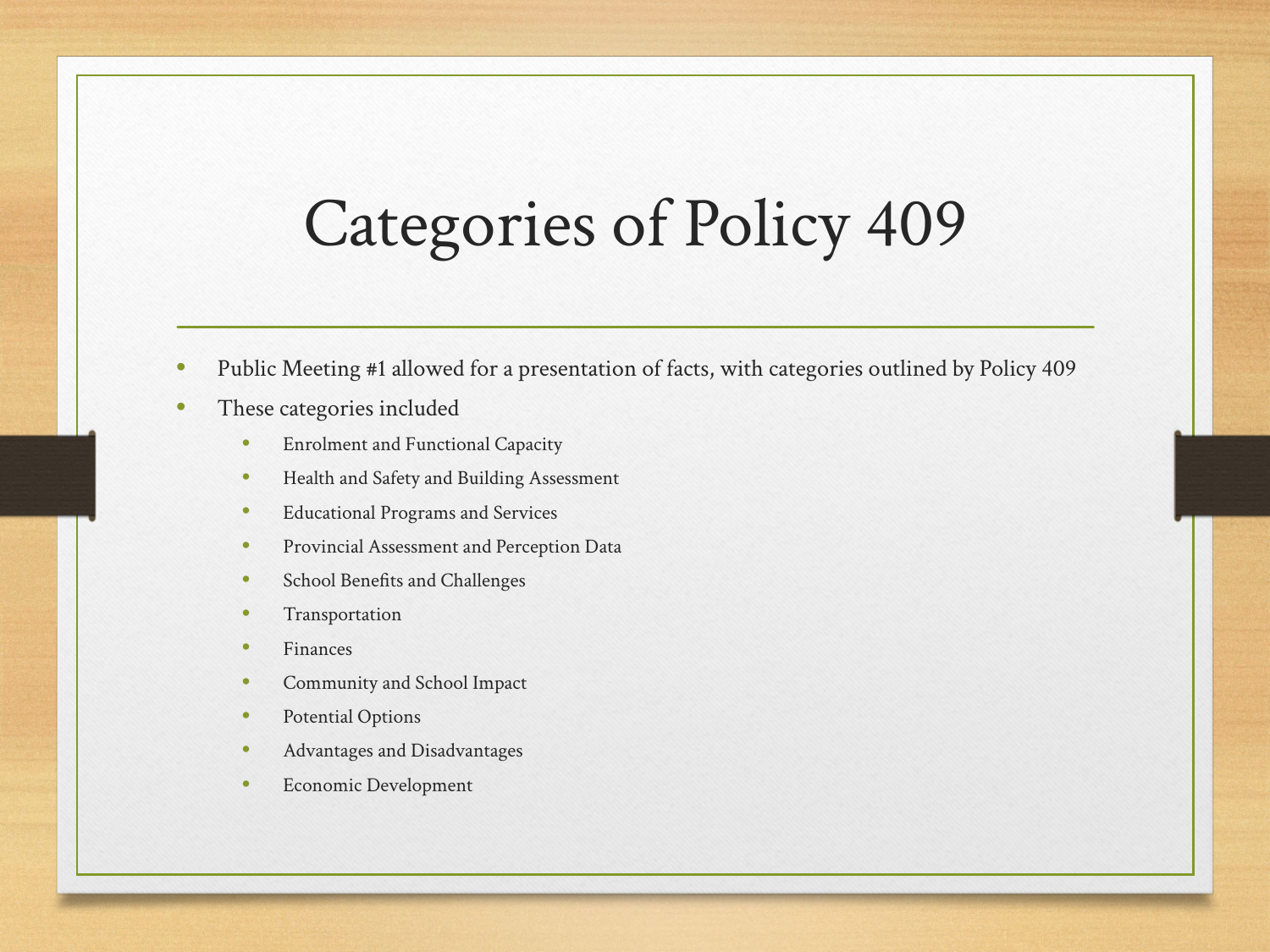

# Categories of Policy 409
Public Meeting #1 allowed for a presentation of facts, with categories outlined by Policy 409
These categories included
Enrolment and Functional Capacity
Health and Safety and Building Assessment
Educational Programs and Services
Provincial Assessment and Perception Data
School Benefits and Challenges
Transportation
Finances
Community and School Impact
Potential Options
Advantages and Disadvantages
Economic Development